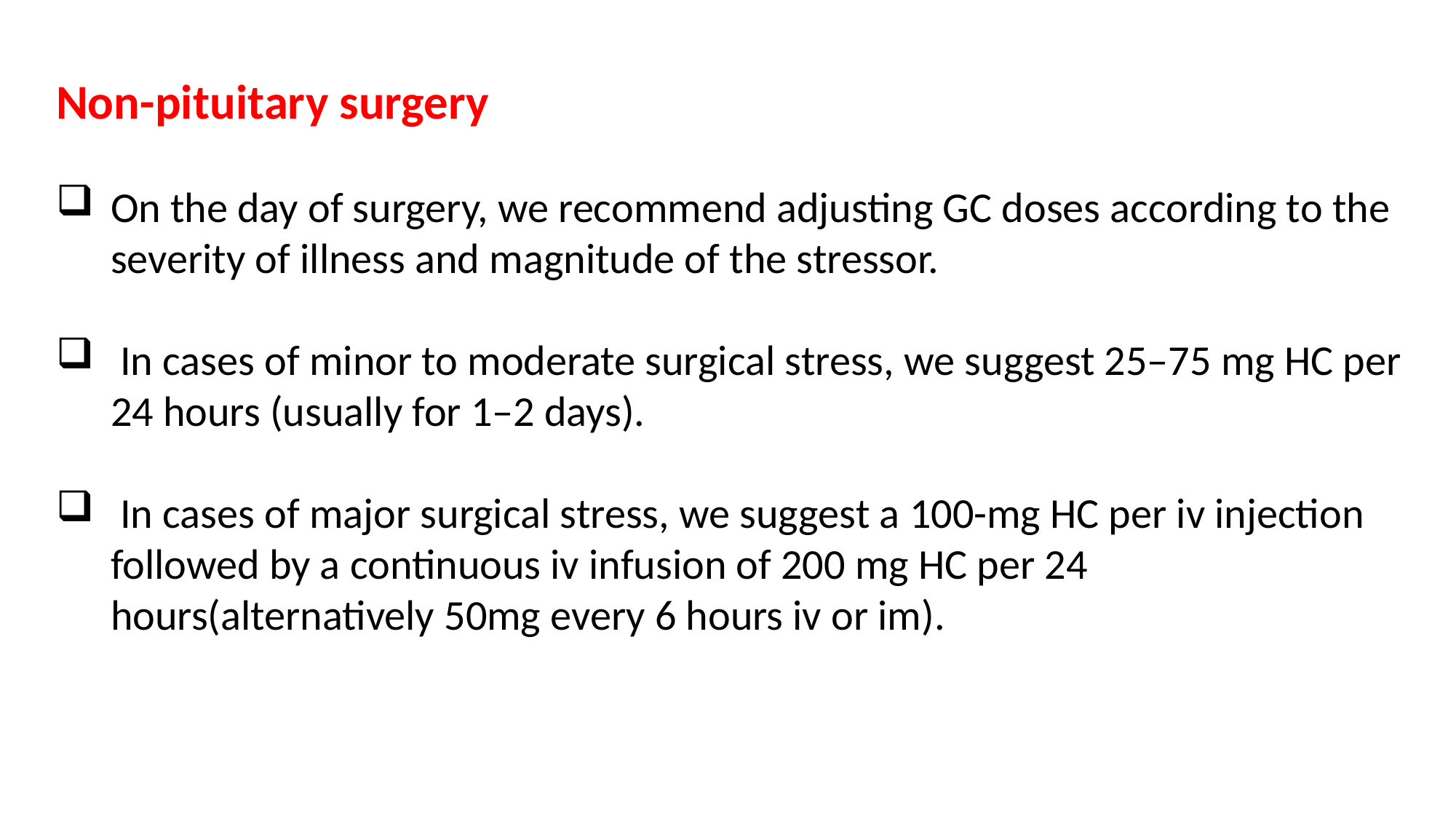

Non-pituitary surgery

On the day of surgery, we recommend adjusting GC doses according to the severity of illness and magnitude of the stressor.

 In cases of minor to moderate surgical stress, we suggest 25–75 mg HC per 24 hours (usually for 1–2 days).

 In cases of major surgical stress, we suggest a 100-mg HC per iv injection followed by a continuous iv infusion of 200 mg HC per 24 hours(alternatively 50mg every 6 hours iv or im).